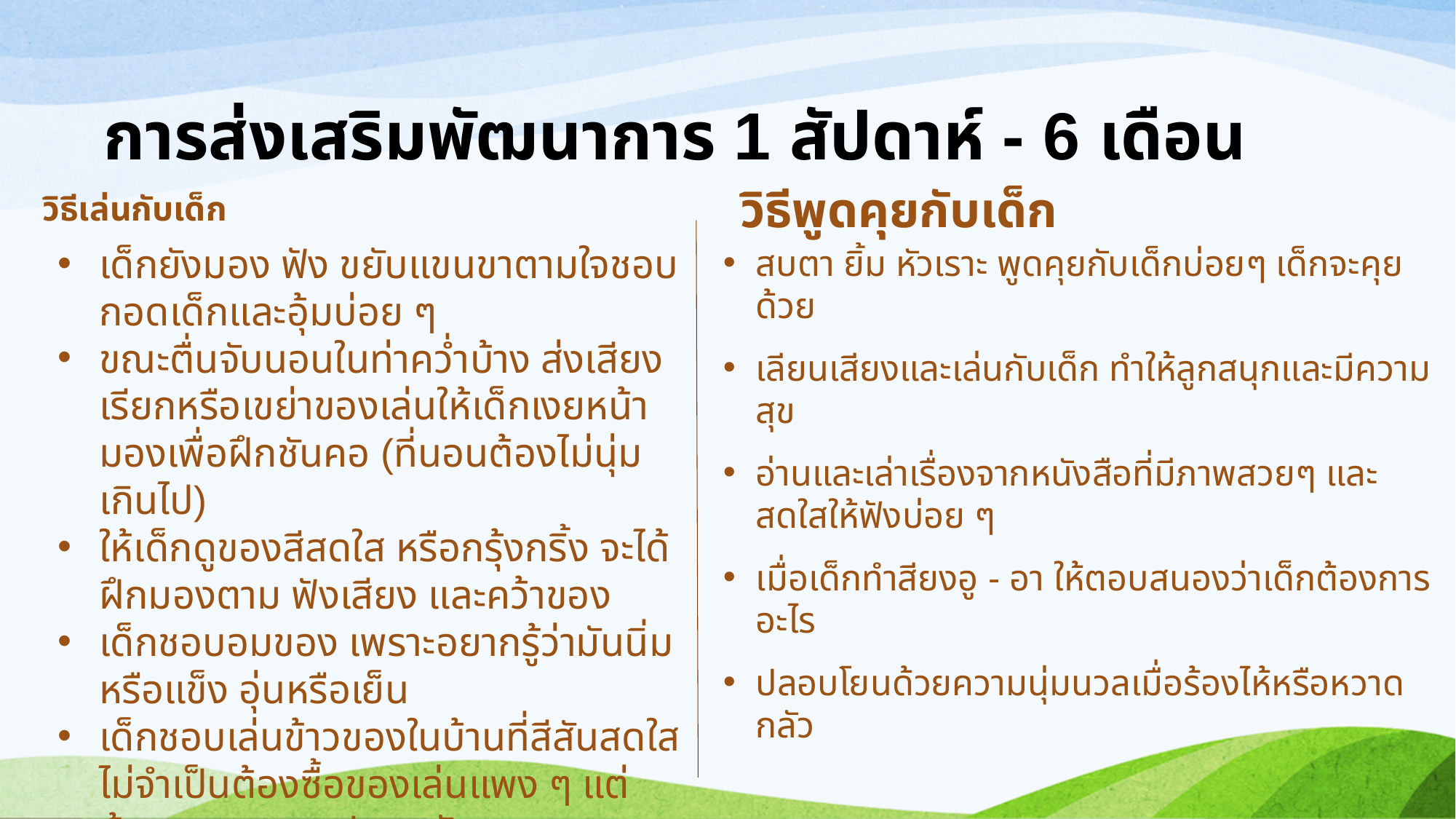

# การส่งเสริมพัฒนาการ 1 สัปดาห์ - 6 เดือน
วิธีพูดคุยกับเด็ก
วิธีเล่นกับเด็ก
เด็กยังมอง ฟัง ขยับแขนขาตามใจชอบ กอดเด็กและอุ้มบ่อย ๆ
ขณะตื่นจับนอนในท่าคว่ำบ้าง ส่งเสียงเรียกหรือเขย่าของเล่นให้เด็กเงยหน้ามองเพื่อฝึกชันคอ (ที่นอนต้องไม่นุ่มเกินไป)
ให้เด็กดูของสีสดใส หรือกรุ้งกริ้ง จะได้ฝึกมองตาม ฟังเสียง และคว้าของ
เด็กชอบอมของ เพราะอยากรู้ว่ามันนิ่มหรือแข็ง อุ่นหรือเย็น
เด็กชอบเล่นข้าวของในบ้านที่สีสันสดใส ไม่จำเป็นต้องซื้อของเล่นแพง ๆ แต่ต้องสะอาด และปลอดภัย
สบตา ยิ้ม หัวเราะ พูดคุยกับเด็กบ่อยๆ เด็กจะคุยด้วย
เลียนเสียงและเล่นกับเด็ก ทำให้ลูกสนุกและมีความสุข
อ่านและเล่าเรื่องจากหนังสือที่มีภาพสวยๆ และสดใสให้ฟังบ่อย ๆ
เมื่อเด็กทำสียงอู - อา ให้ตอบสนองว่าเด็กต้องการอะไร
ปลอบโยนด้วยความนุ่มนวลเมื่อร้องไห้หรือหวาดกลัว